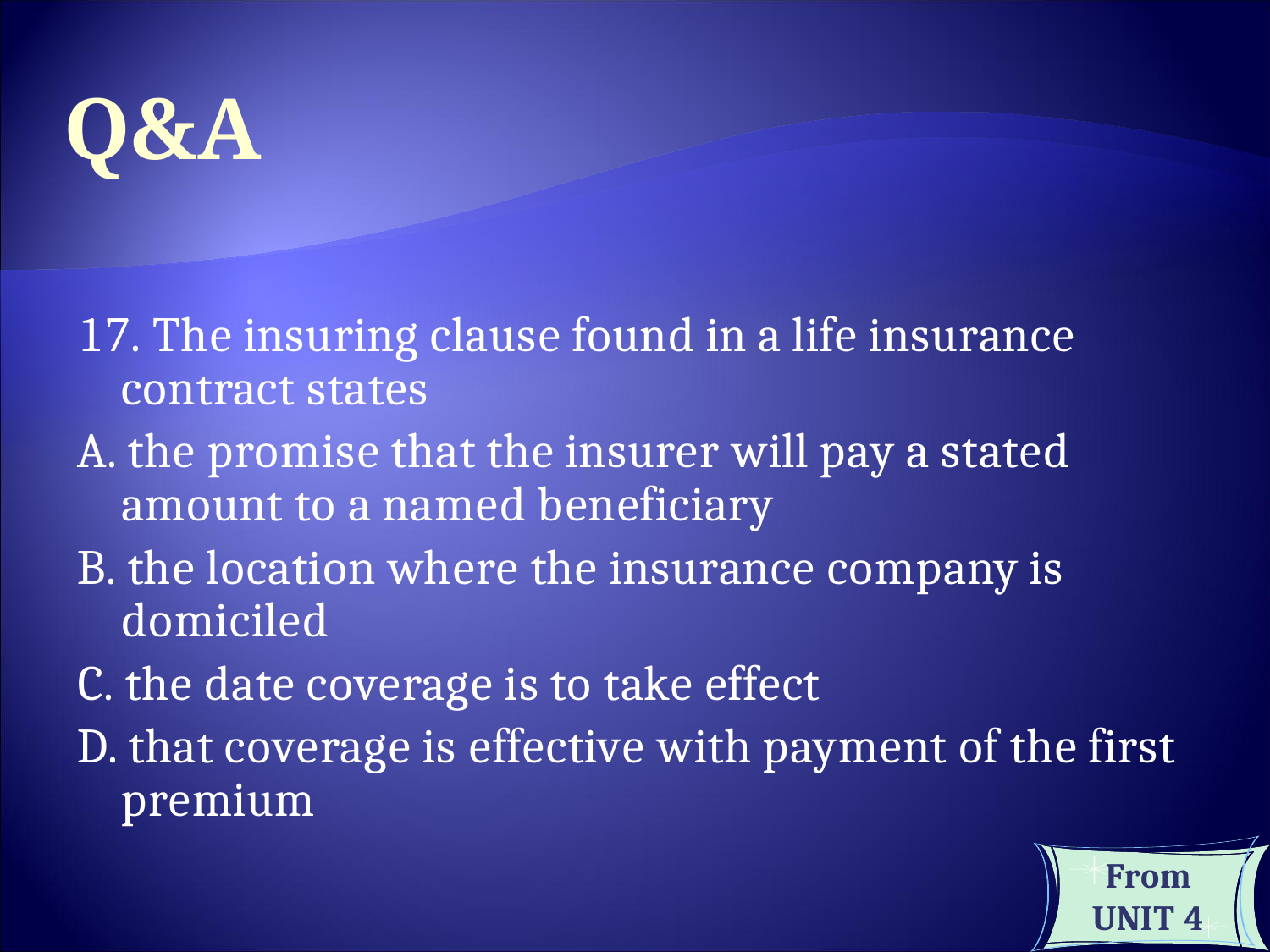

Q&A
17. The insuring clause found in a life insurance contract states
A. the promise that the insurer will pay a stated amount to a named beneficiary
B. the location where the insurance company is domiciled
C. the date coverage is to take effect
D. that coverage is effective with payment of the first premium

From UNIT 4